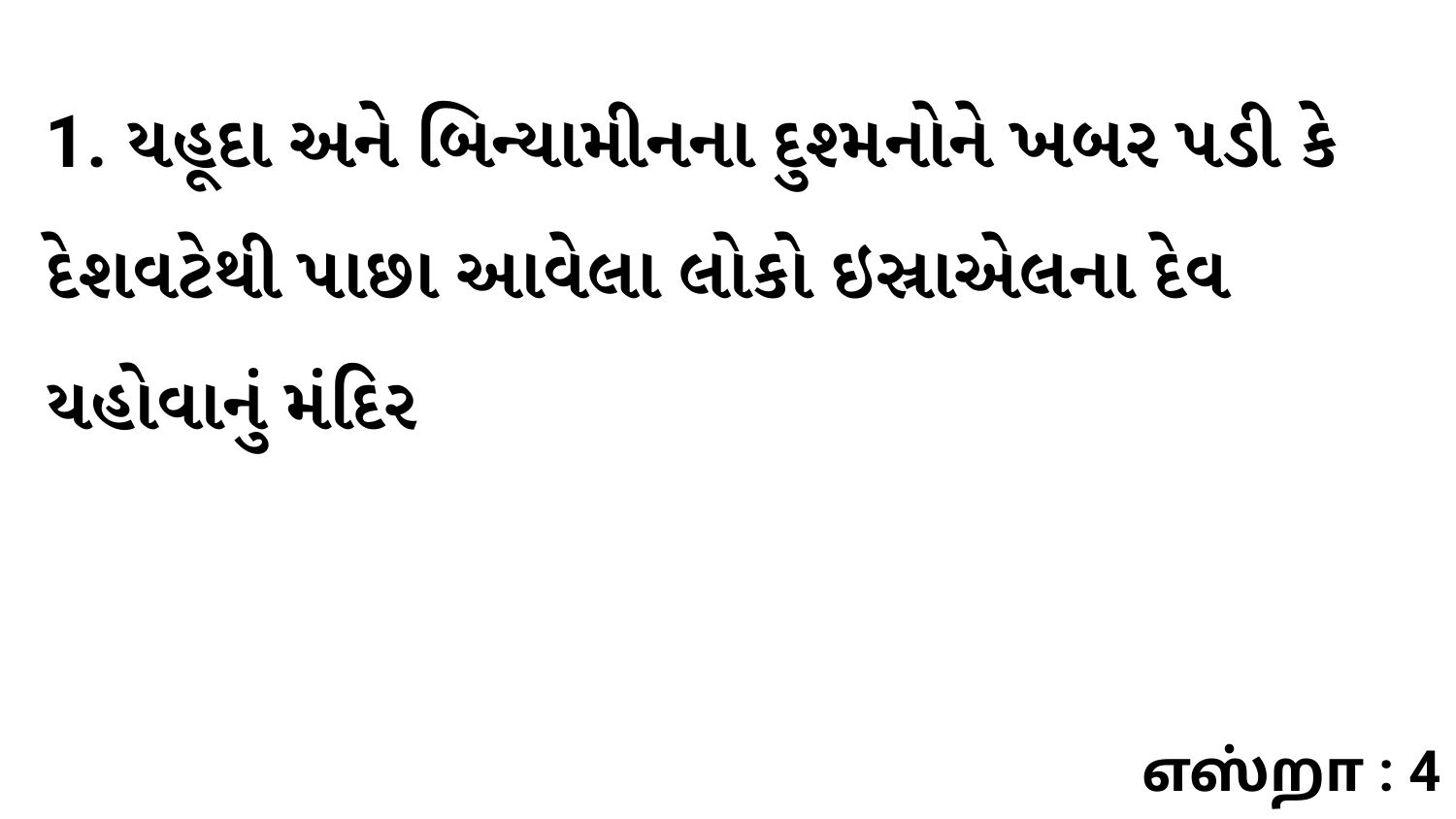

1. યહૂદા અને બિન્યામીનના દુશ્મનોને ખબર પડી કે દેશવટેથી પાછા આવેલા લોકો ઇસ્રાએલના દેવ યહોવાનું મંદિર
எஸ்றா : 4